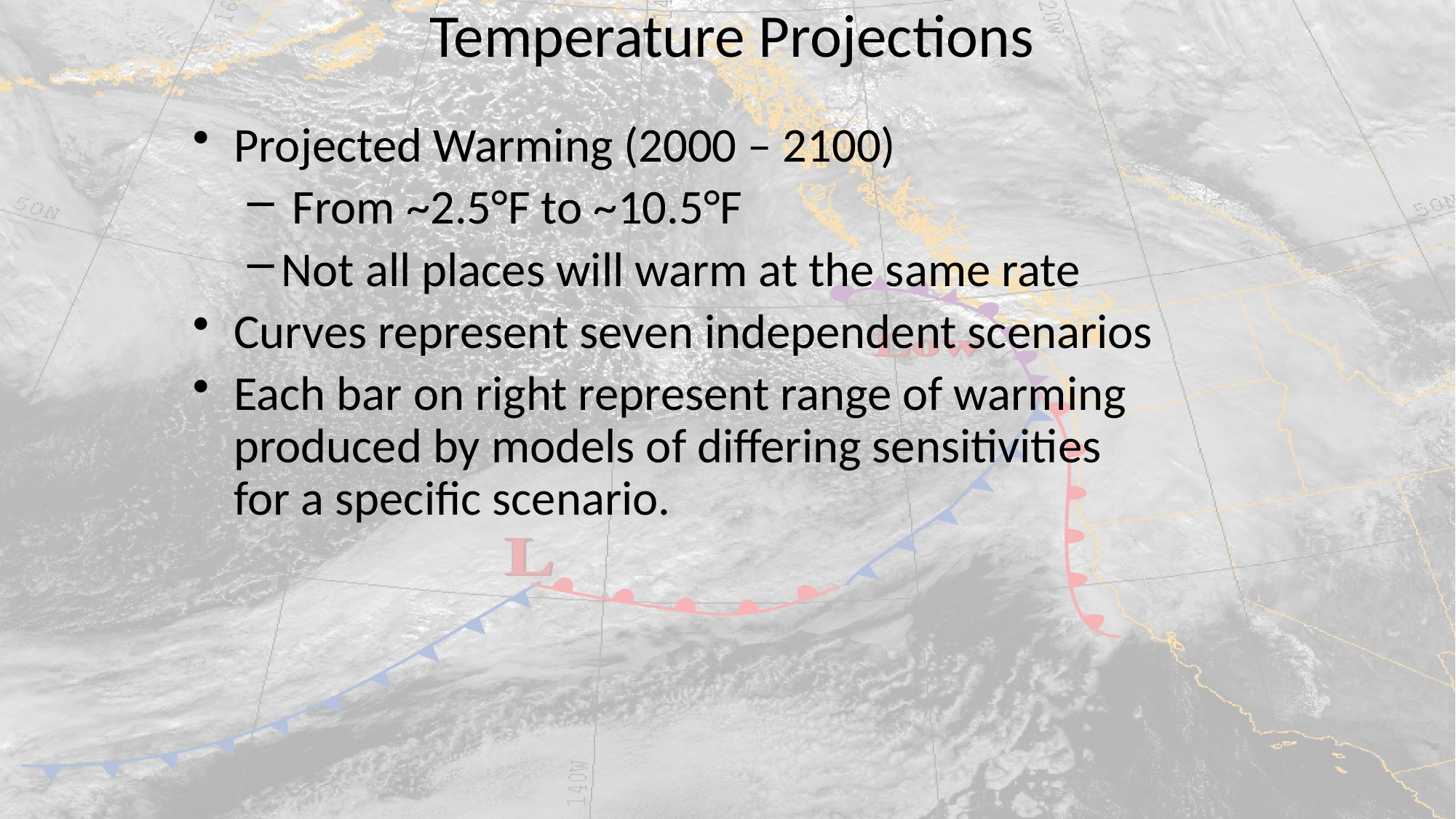

# Temperature Projections
Projected Warming (2000 – 2100)
 From ~2.5°F to ~10.5°F
Not all places will warm at the same rate
Curves represent seven independent scenarios
Each bar on right represent range of warming produced by models of differing sensitivities for a specific scenario.